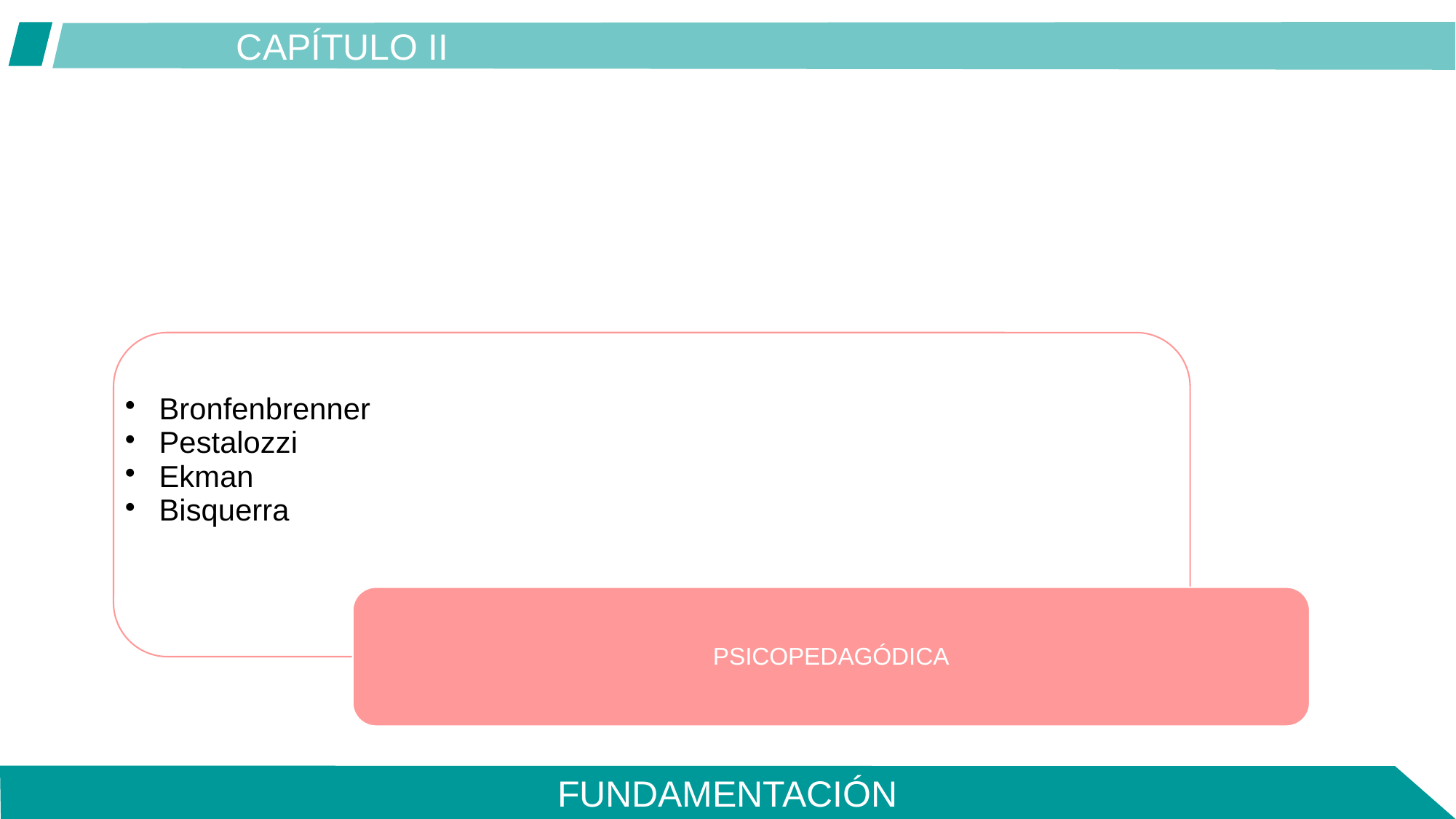

CAPÍTULO II

PSICOPEDAGÓDICA
Bronfenbrenner
Bisquerra
Pestalozzi
Bisquerra
Ekman

FUNDAMENTACIÓN